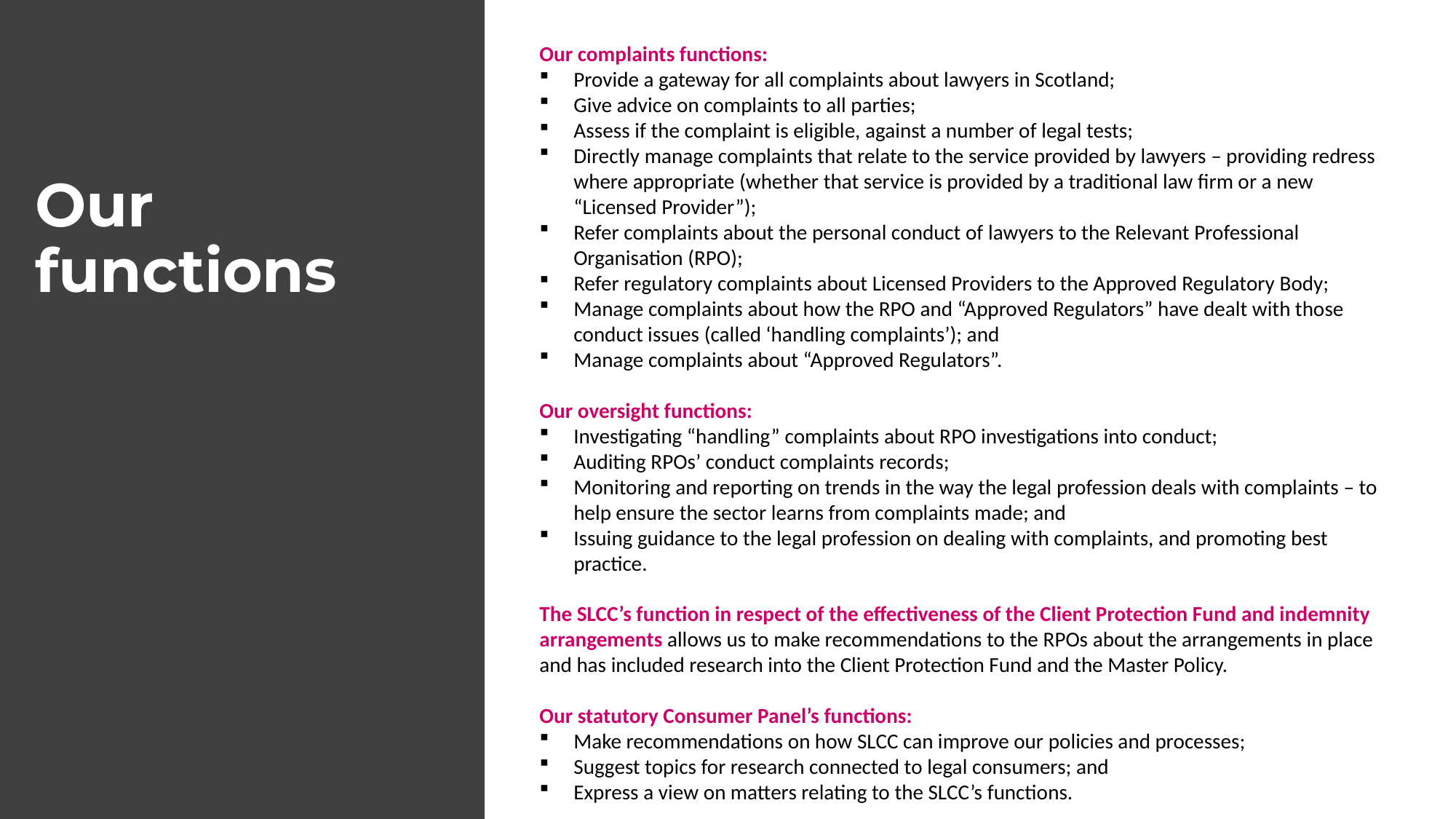

Our complaints functions:
Provide a gateway for all complaints about lawyers in Scotland;
Give advice on complaints to all parties;
Assess if the complaint is eligible, against a number of legal tests;
Directly manage complaints that relate to the service provided by lawyers – providing redress where appropriate (whether that service is provided by a traditional law firm or a new “Licensed Provider”);
Refer complaints about the personal conduct of lawyers to the Relevant Professional Organisation (RPO);
Refer regulatory complaints about Licensed Providers to the Approved Regulatory Body;
Manage complaints about how the RPO and “Approved Regulators” have dealt with those conduct issues (called ‘handling complaints’); and
Manage complaints about “Approved Regulators”.

Our oversight functions:
Investigating “handling” complaints about RPO investigations into conduct;
Auditing RPOs’ conduct complaints records;
Monitoring and reporting on trends in the way the legal profession deals with complaints – to help ensure the sector learns from complaints made; and
Issuing guidance to the legal profession on dealing with complaints, and promoting best practice.

The SLCC’s function in respect of the effectiveness of the Client Protection Fund and indemnity arrangements allows us to make recommendations to the RPOs about the arrangements in place and has included research into the Client Protection Fund and the Master Policy.

Our statutory Consumer Panel’s functions:
Make recommendations on how SLCC can improve our policies and processes;
Suggest topics for research connected to legal consumers; and
Express a view on matters relating to the SLCC’s functions.

# Our functions